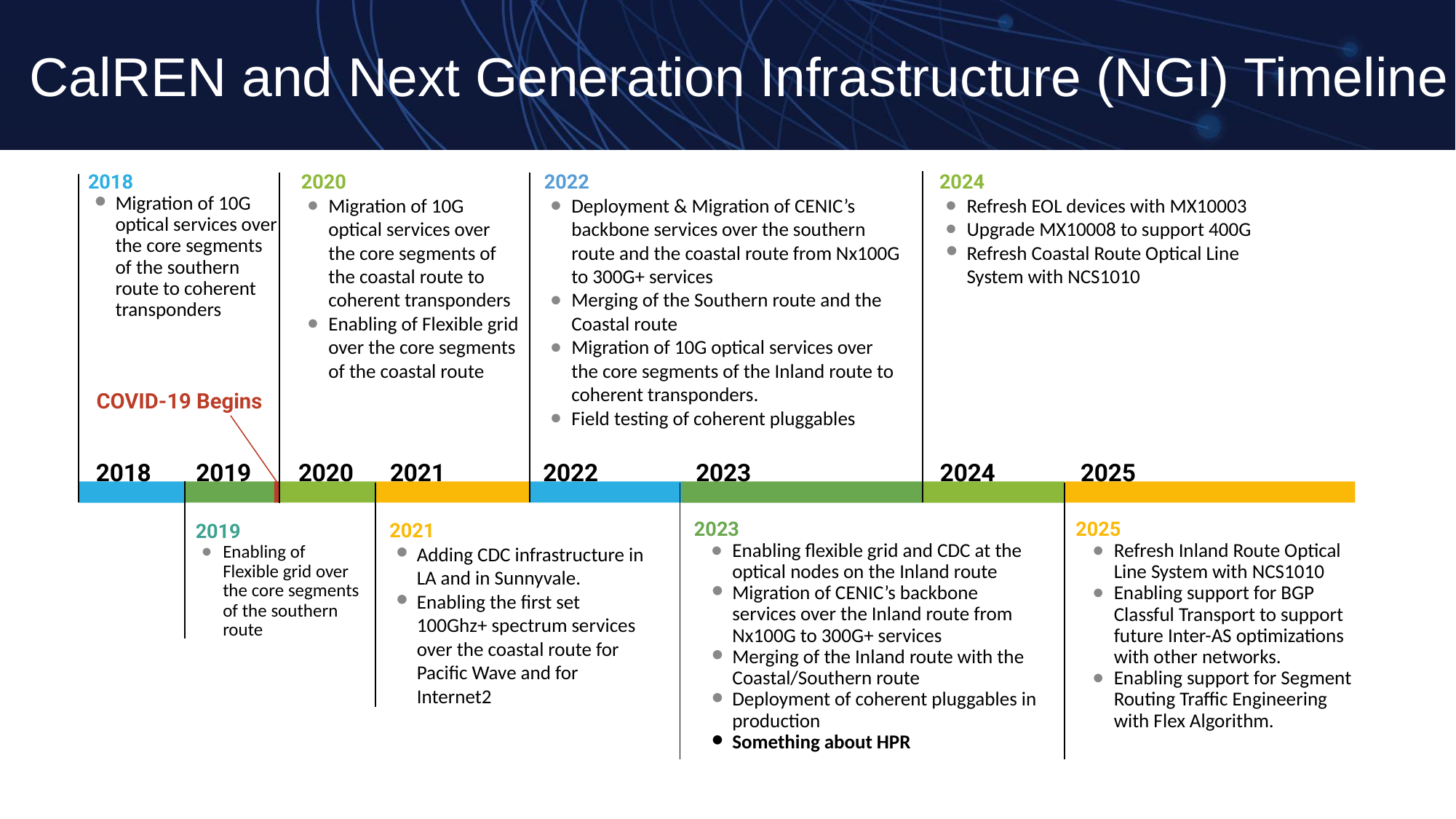

# CalREN and Next Generation Infrastructure (NGI) Timeline
2018
Migration of 10G optical services over the core segments of the southern route to coherent transponders
2020
Migration of 10G optical services over the core segments of the coastal route to coherent transponders
Enabling of Flexible grid over the core segments of the coastal route
2022
Deployment & Migration of CENIC’s backbone services over the southern route and the coastal route from Nx100G to 300G+ services
Merging of the Southern route and the Coastal route
Migration of 10G optical services over the core segments of the Inland route to coherent transponders.
Field testing of coherent pluggables
2024
Refresh EOL devices with MX10003
Upgrade MX10008 to support 400G
Refresh Coastal Route Optical Line System with NCS1010

COVID-19 Begins
2019
2024
2025
2022
2021
2018
2020
2023

2021
Adding CDC infrastructure in LA and in Sunnyvale.
Enabling the first set 100Ghz+ spectrum services over the coastal route for Pacific Wave and for Internet2
2023
Enabling flexible grid and CDC at the optical nodes on the Inland route
Migration of CENIC’s backbone services over the Inland route from Nx100G to 300G+ services
Merging of the Inland route with the Coastal/Southern route
Deployment of coherent pluggables in production
Something about HPR

2025
Refresh Inland Route Optical Line System with NCS1010
Enabling support for BGP Classful Transport to support future Inter-AS optimizations with other networks.
Enabling support for Segment Routing Traffic Engineering with Flex Algorithm.

2019
Enabling of Flexible grid over the core segments of the southern route